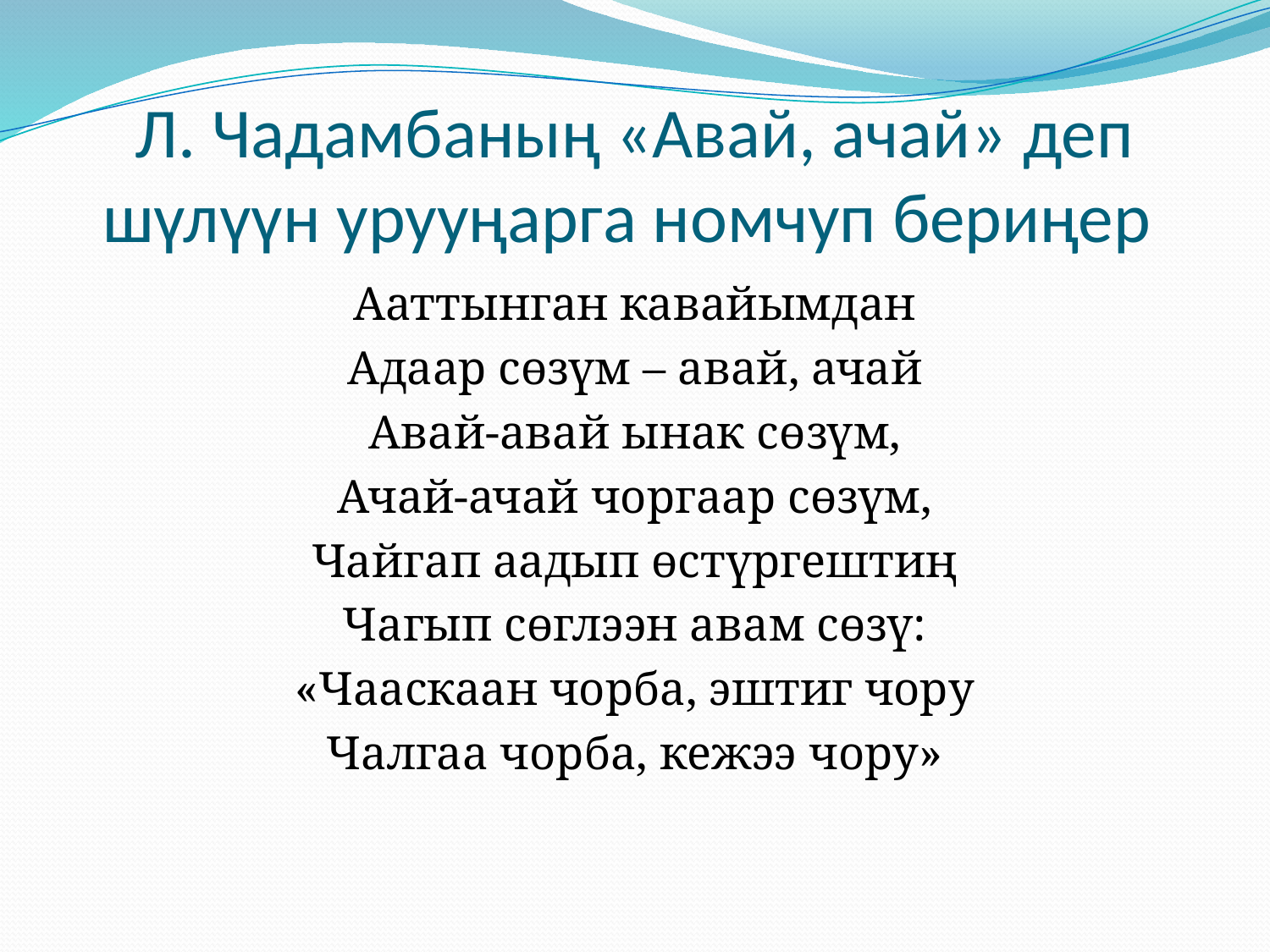

# Л. Чадамбаның «Авай, ачай» деп шүлүүн урууңарга номчуп бериңер
Ааттынган кавайымдан
Адаар сөзүм – авай, ачай
Авай-авай ынак сөзүм,
Ачай-ачай чоргаар сөзүм,
Чайгап аадып өстүргештиң
Чагып сөглээн авам сөзү:
«Чааскаан чорба, эштиг чору
Чалгаа чорба, кежээ чору»